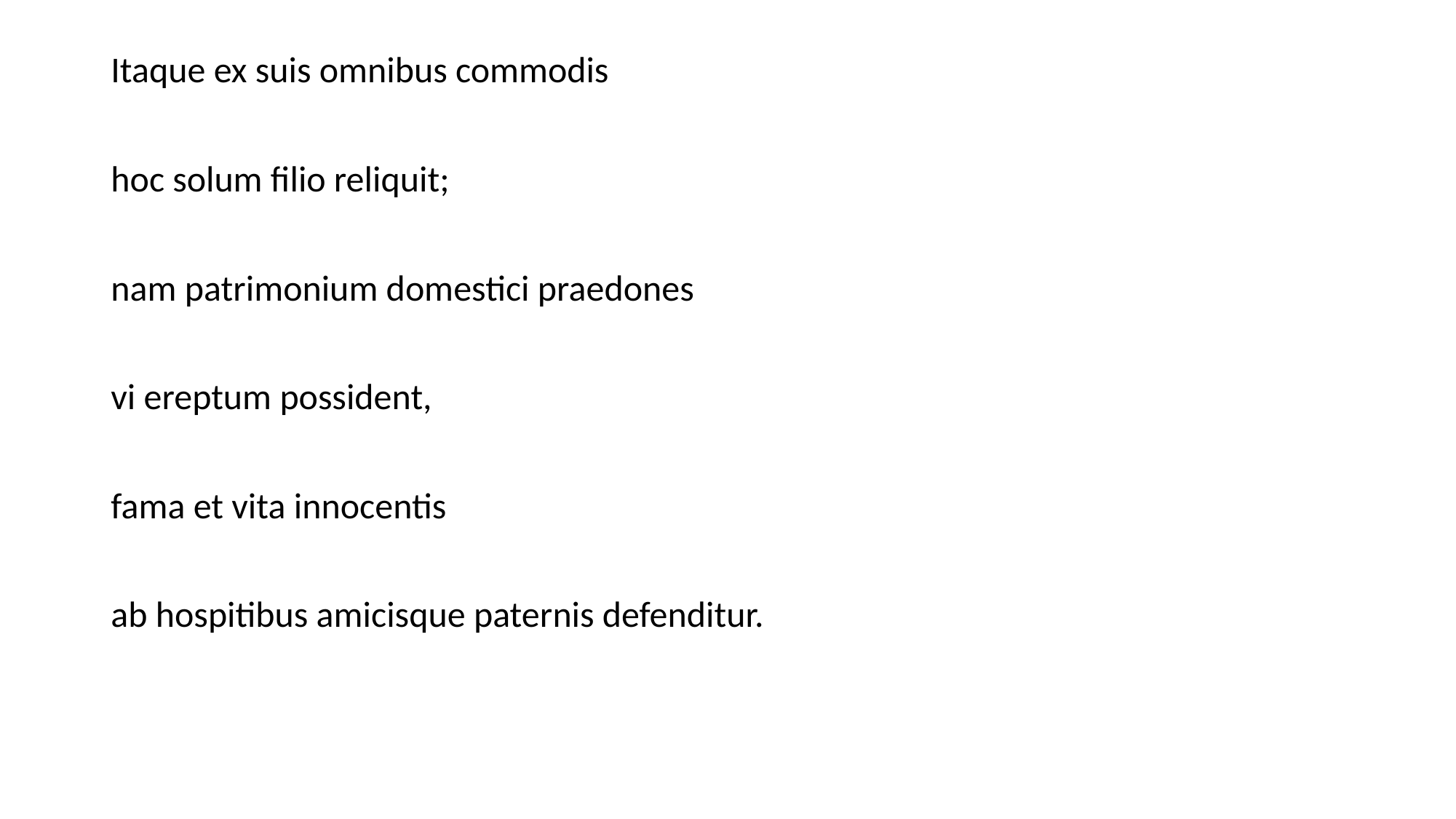

Itaque ex suis omnibus commodis

hoc solum filio reliquit;

nam patrimonium domestici praedones

vi ereptum possident,

fama et vita innocentis

ab hospitibus amicisque paternis defenditur.